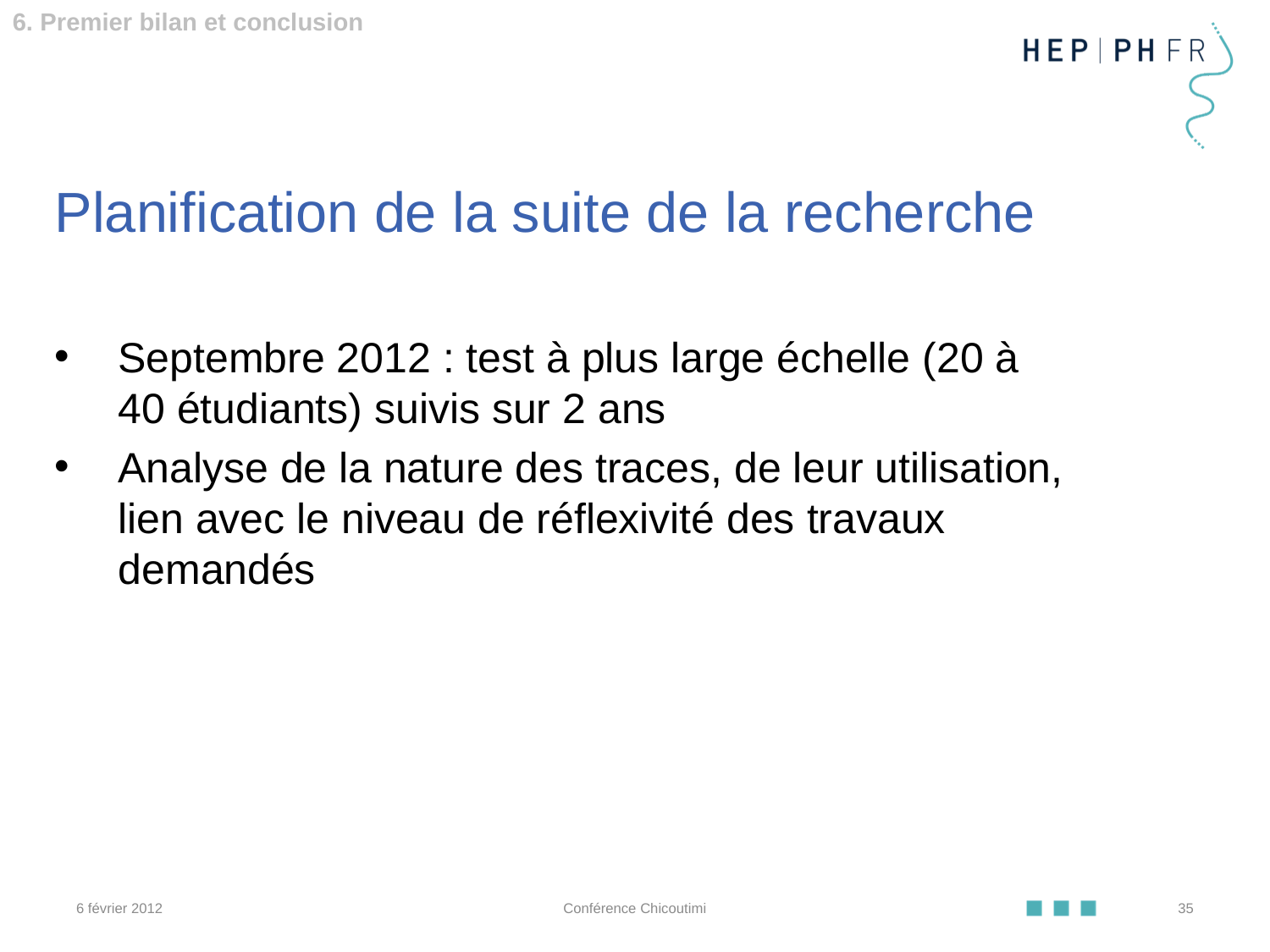

6. Premier bilan et conclusion
Planification de la suite de la recherche

Septembre 2012 : test à plus large échelle (20 à 40 étudiants) suivis sur 2 ans
Analyse de la nature des traces, de leur utilisation, lien avec le niveau de réflexivité des travaux demandés

6 février 2012
Conférence Chicoutimi
35